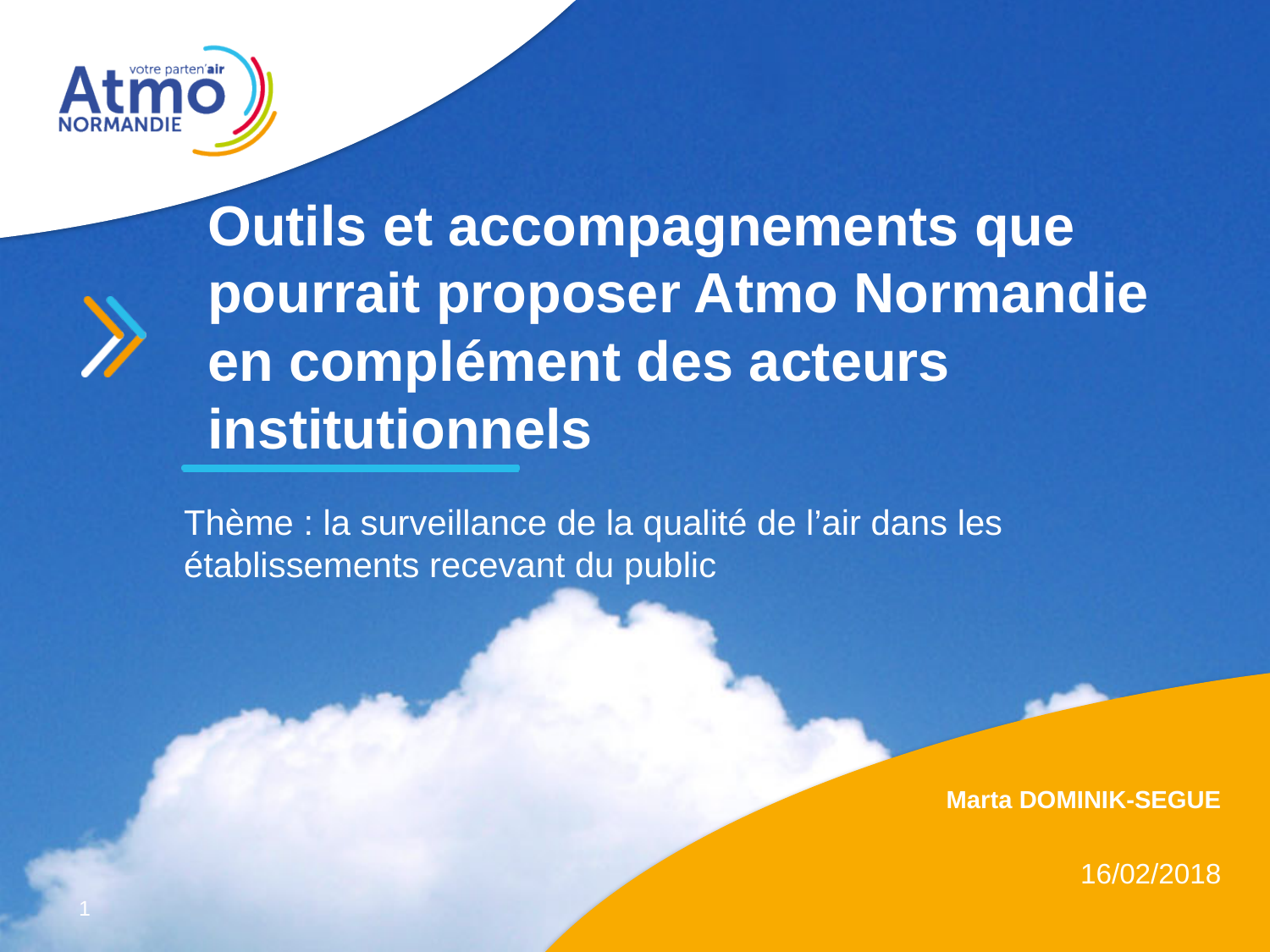

# Outils et accompagnements que pourrait proposer Atmo Normandie en complément des acteurs institutionnels
Thème : la surveillance de la qualité de l’air dans les établissements recevant du public
Marta DOMINIK-SEGUE
16/02/2018
1